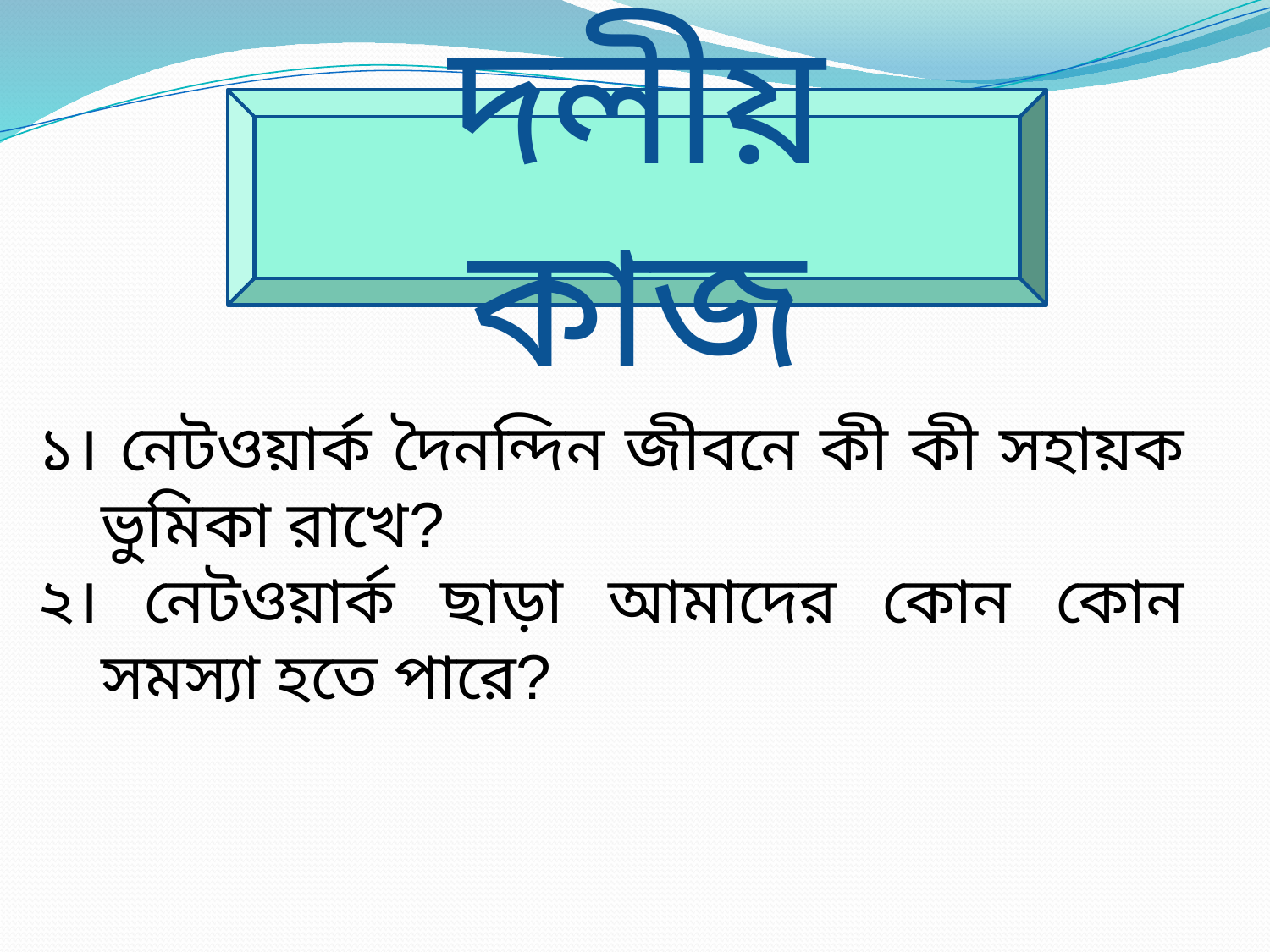

দলীয় কাজ
১। নেটওয়ার্ক দৈনন্দিন জীবনে কী কী সহায়ক ভুমিকা রাখে?
২। নেটওয়ার্ক ছাড়া আমাদের কোন কোন সমস্যা হতে পারে?